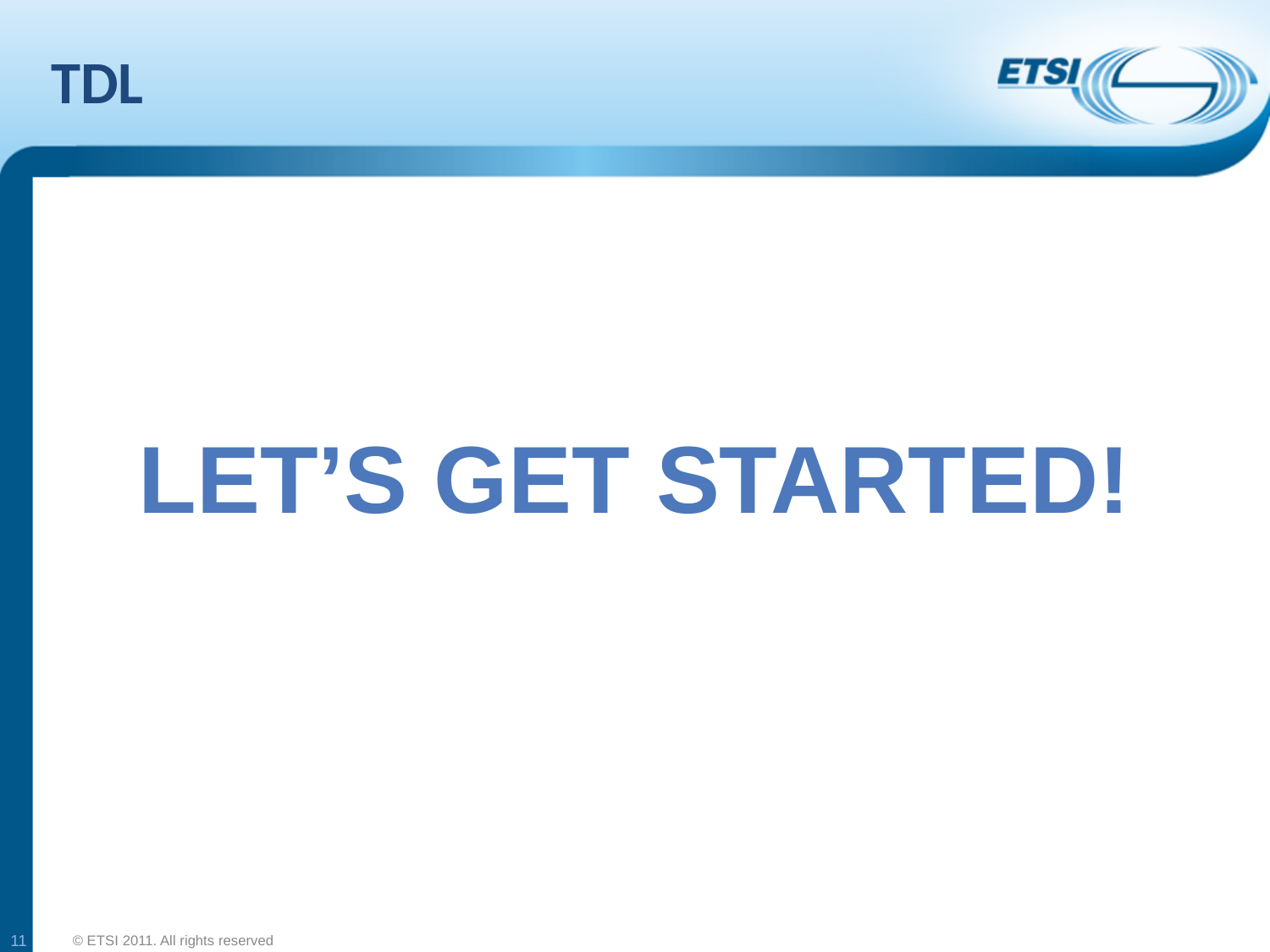

# TDL
Let’s get started!
11
© ETSI 2011. All rights reserved